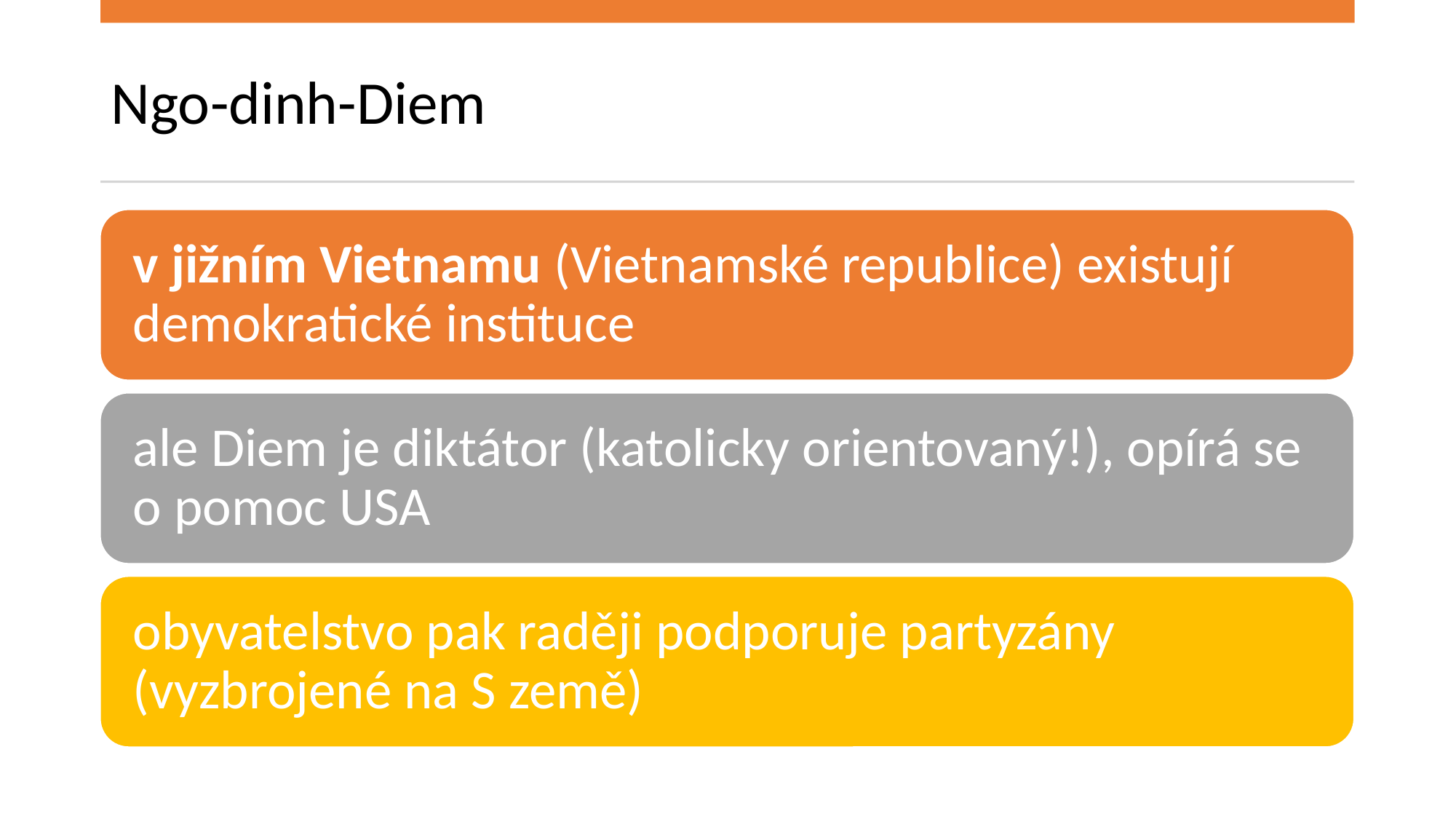

# Ngo-dinh-Diem

v jižním Vietnamu (Vietnamské republice) existují demokratické instituce
ale Diem je diktátor (katolicky orientovaný!), opírá se o pomoc USA
obyvatelstvo pak raději podporuje partyzány (vyzbrojené na S země)